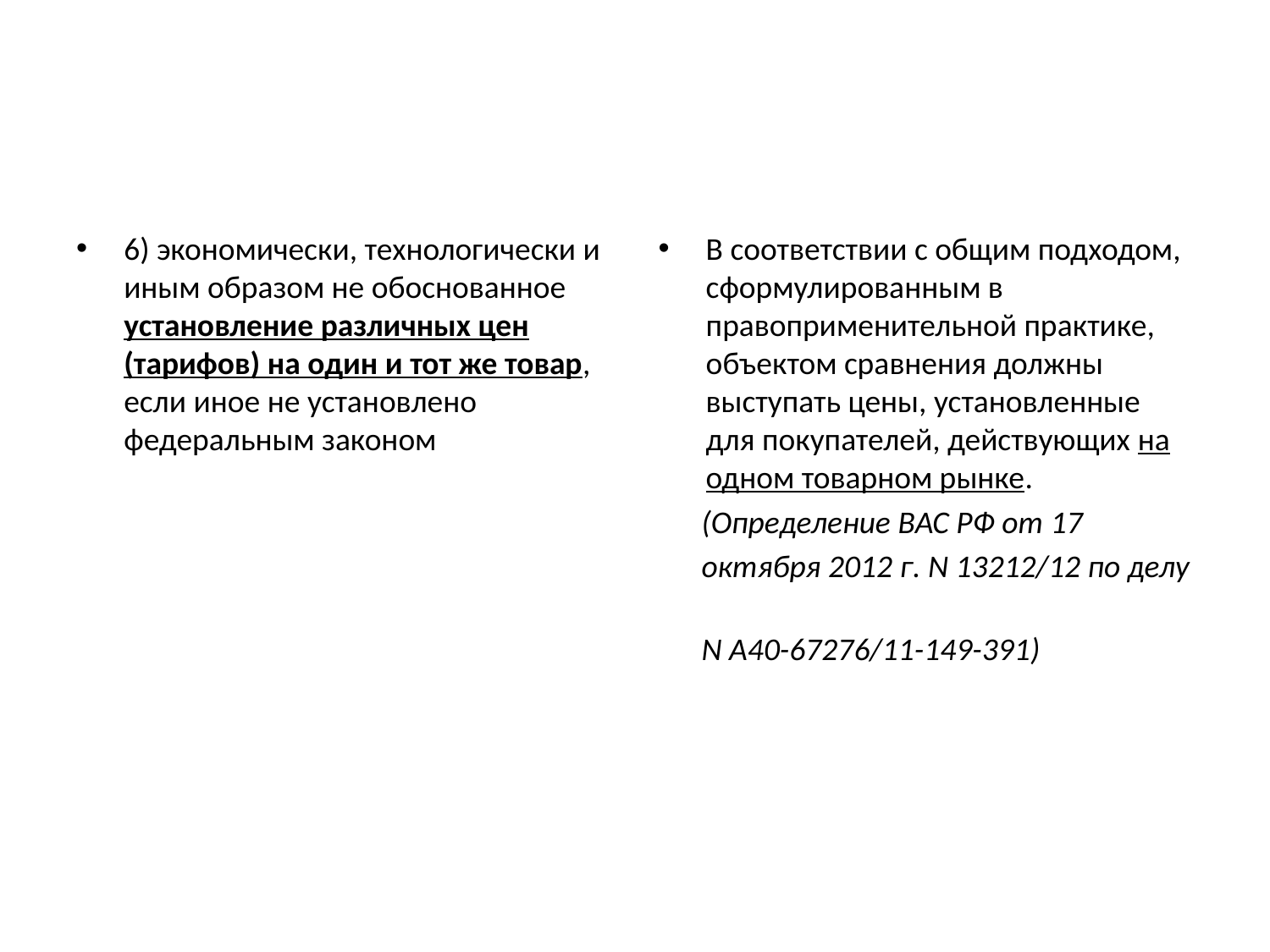

#
6) экономически, технологически и иным образом не обоснованное установление различных цен (тарифов) на один и тот же товар, если иное не установлено федеральным законом

В соответствии с общим подходом, сформулированным в правоприменительной практике, объектом сравнения должны выступать цены, установленные для покупателей, действующих на одном товарном рынке.
      (Определение ВАС РФ от 17
      октября 2012 г. N 13212/12 по делу
      N А40-67276/11-149-391)